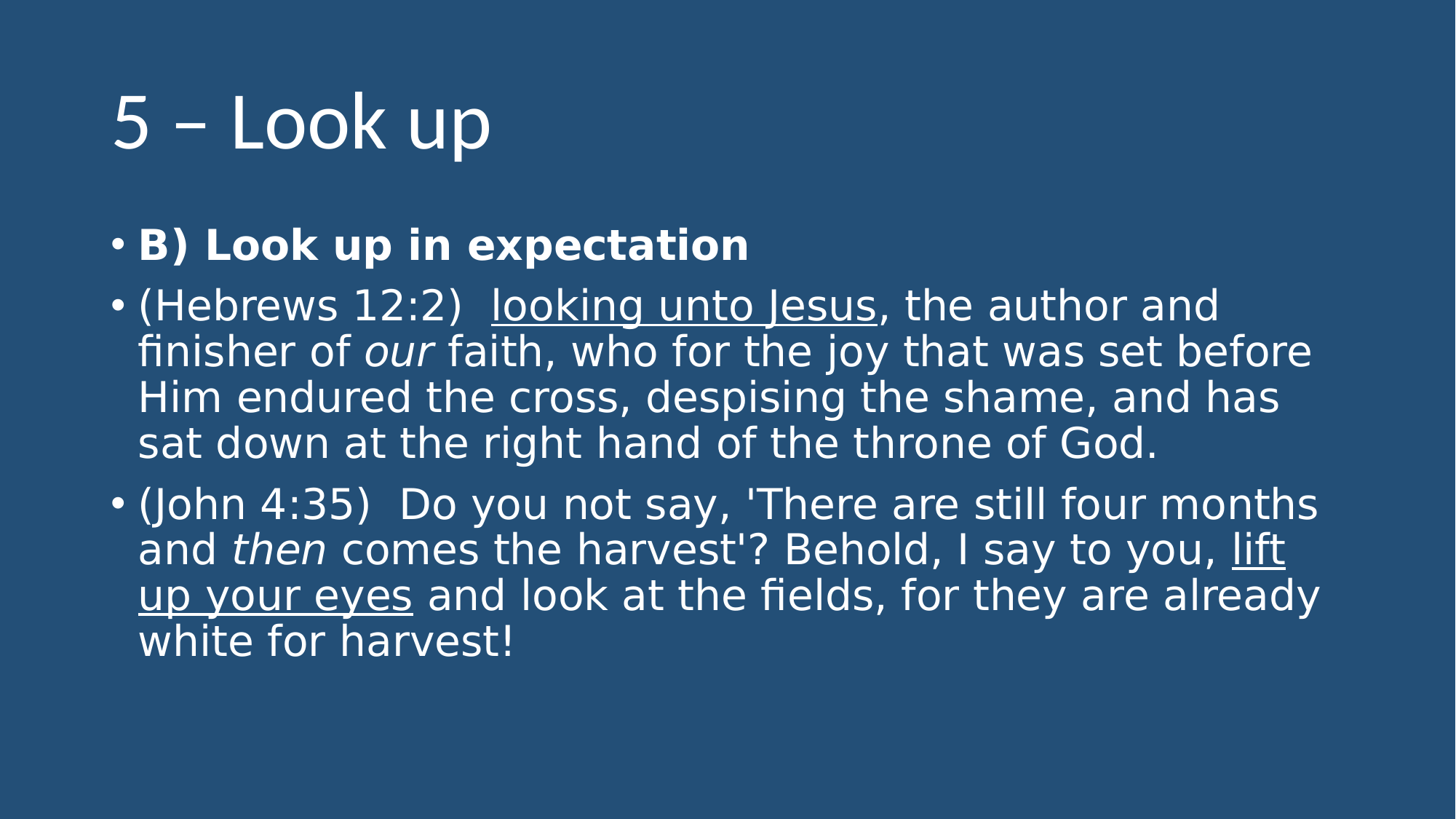

# 5 – Look up
B) Look up in expectation
(Hebrews 12:2)  looking unto Jesus, the author and finisher of our faith, who for the joy that was set before Him endured the cross, despising the shame, and has sat down at the right hand of the throne of God.
(John 4:35)  Do you not say, 'There are still four months and then comes the harvest'? Behold, I say to you, lift up your eyes and look at the fields, for they are already white for harvest!